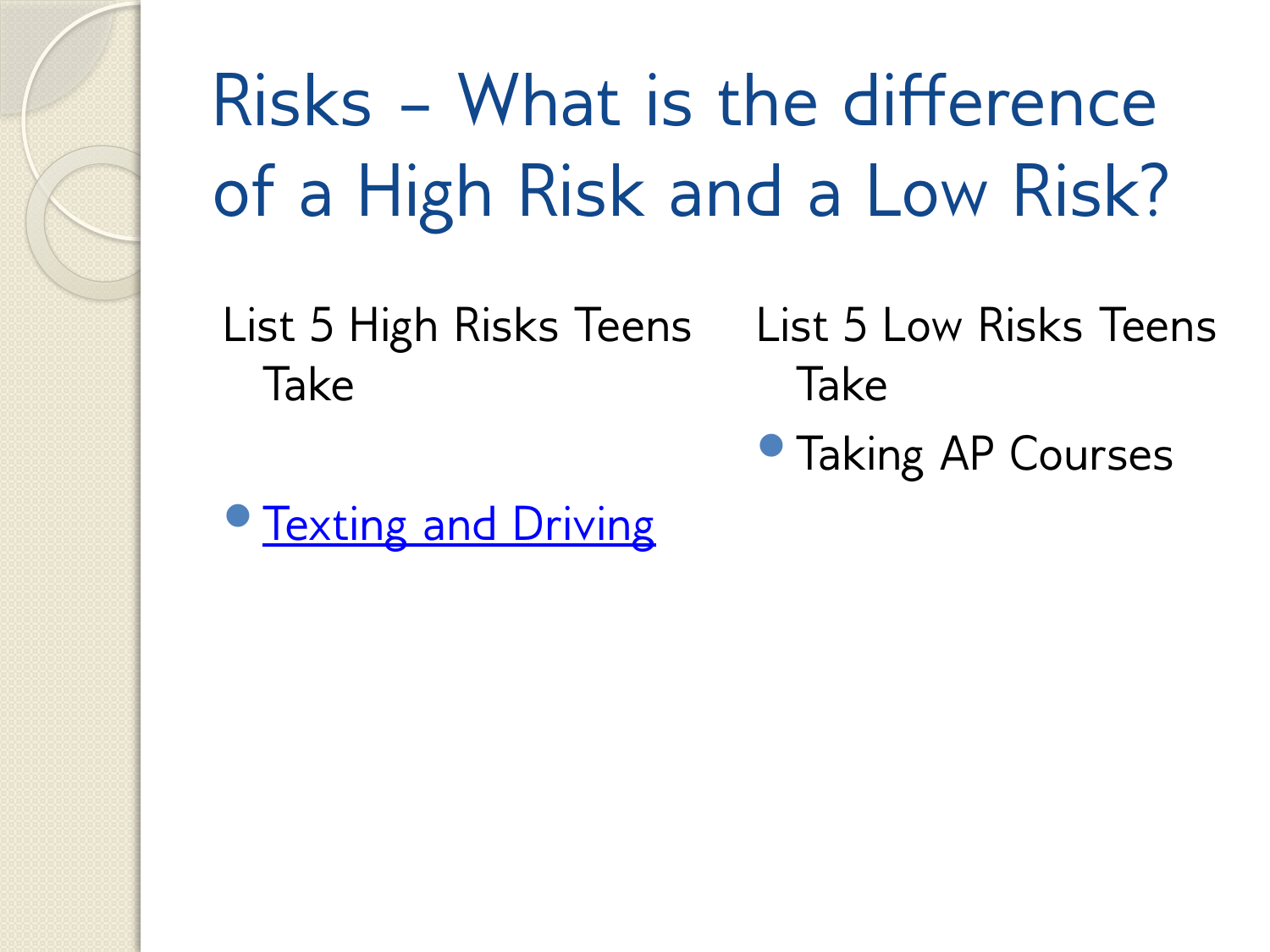

# Risks – What is the difference of a High Risk and a Low Risk?
List 5 High Risks Teens Take

Texting and Driving
List 5 Low Risks Teens Take
Taking AP Courses